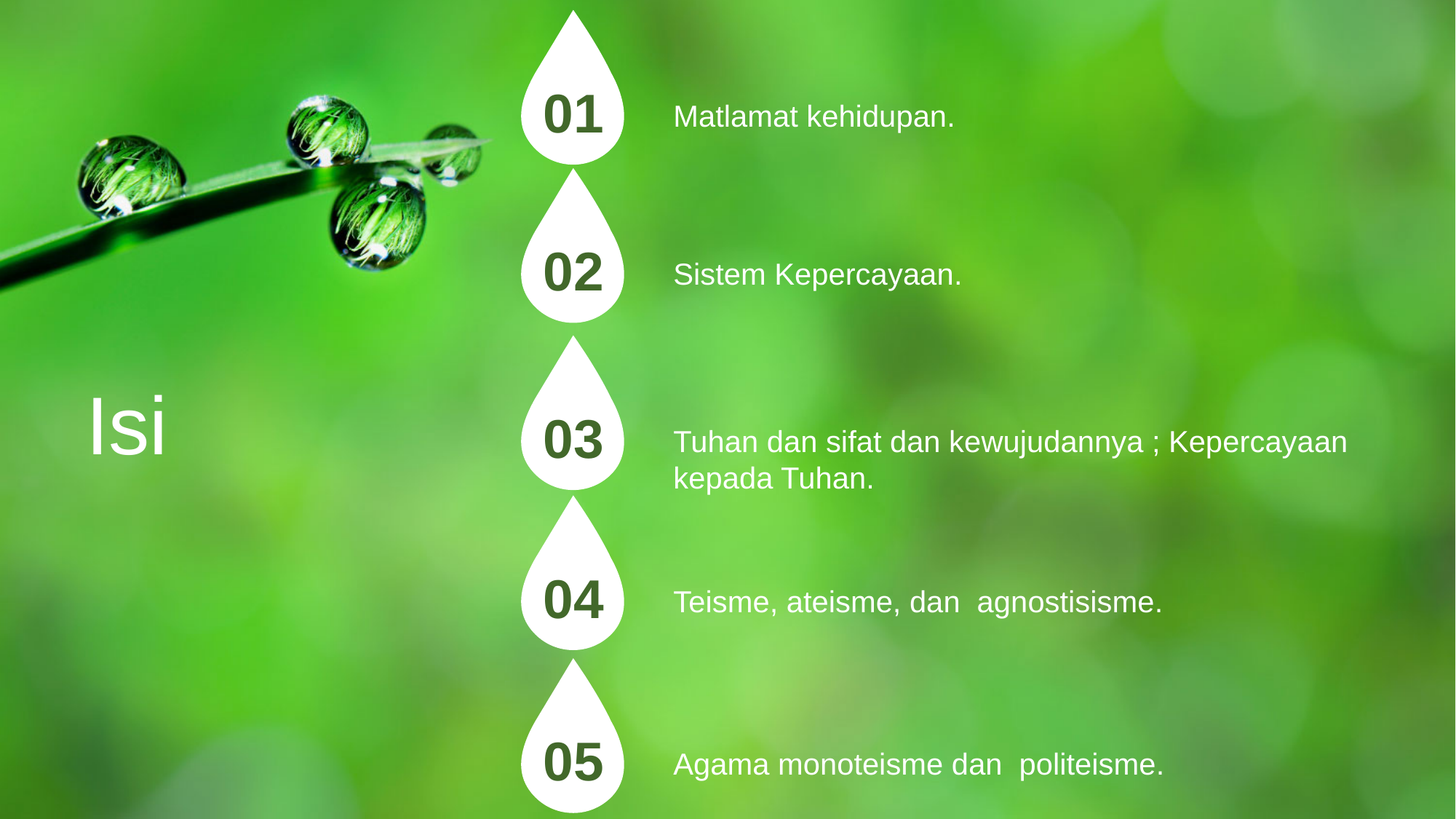

01
Matlamat kehidupan.

02
Sistem Kepercayaan.

03
Tuhan dan sifat dan kewujudannya ; Kepercayaan  kepada Tuhan.
Isi

04
Teisme, ateisme, dan  agnostisisme.

05
Agama monoteisme dan  politeisme.